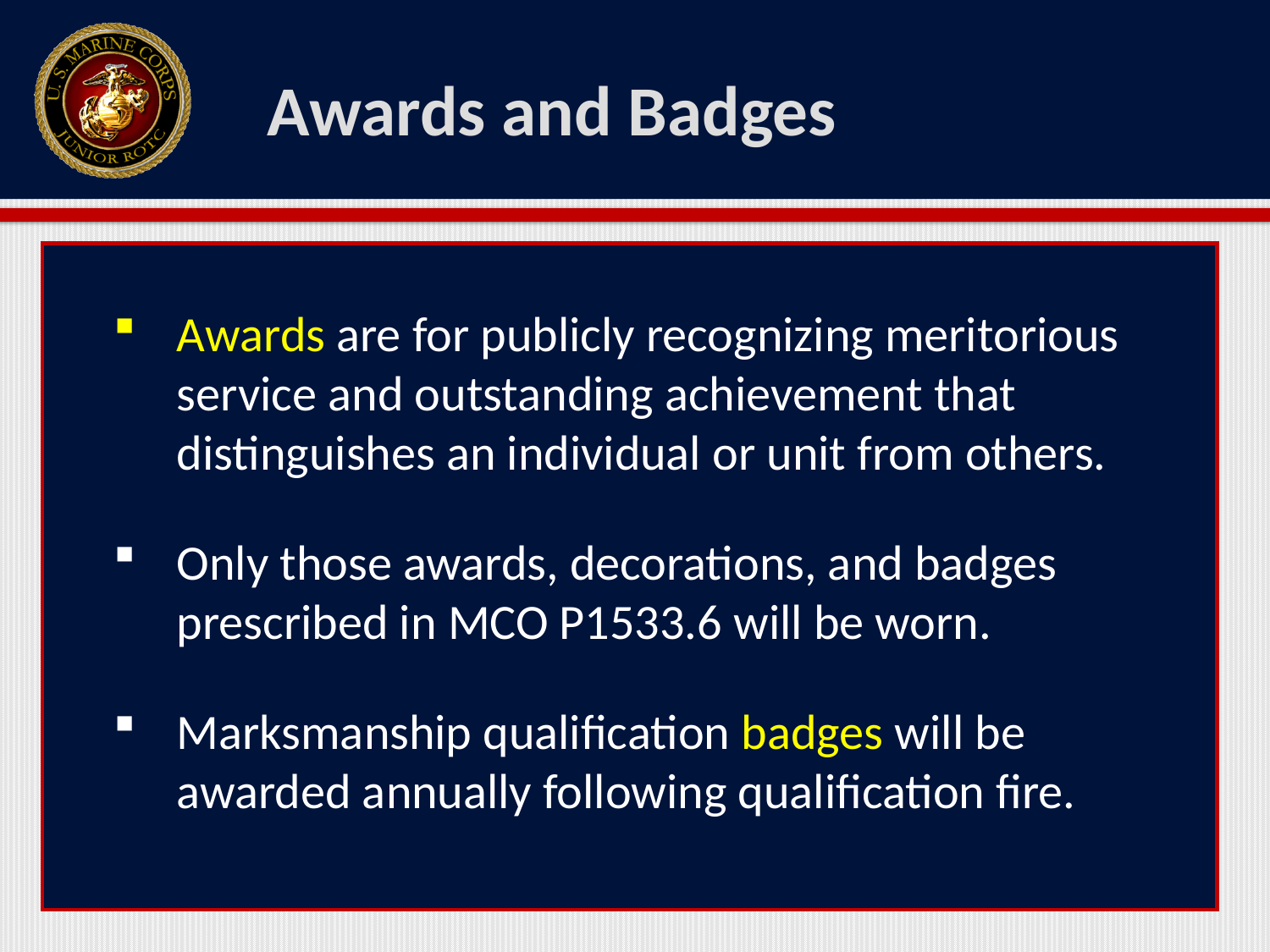

# Awards and Badges

Awards are for publicly recognizing meritorious service and outstanding achievement that distinguishes an individual or unit from others.

Only those awards, decorations, and badges prescribed in MCO P1533.6 will be worn.

Marksmanship qualification badges will be awarded annually following qualification fire.